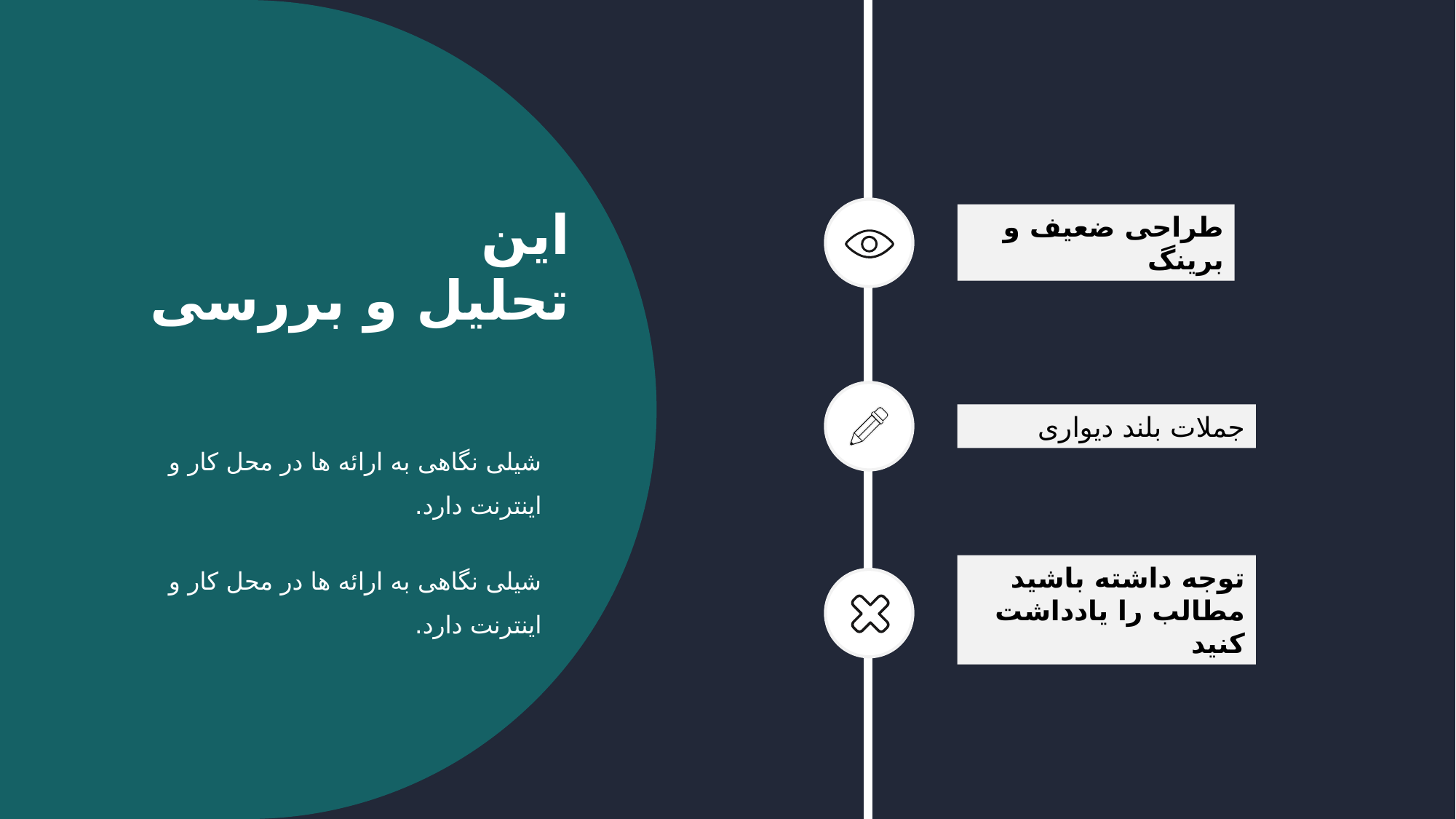

این
تحلیل و بررسی

طراحی ضعیف و برینگ

جملات بلند دیواری

شیلی نگاهی به ارائه ها در محل کار و اینترنت دارد.
شیلی نگاهی به ارائه ها در محل کار و اینترنت دارد.

توجه داشته باشید مطالب را یادداشت کنید